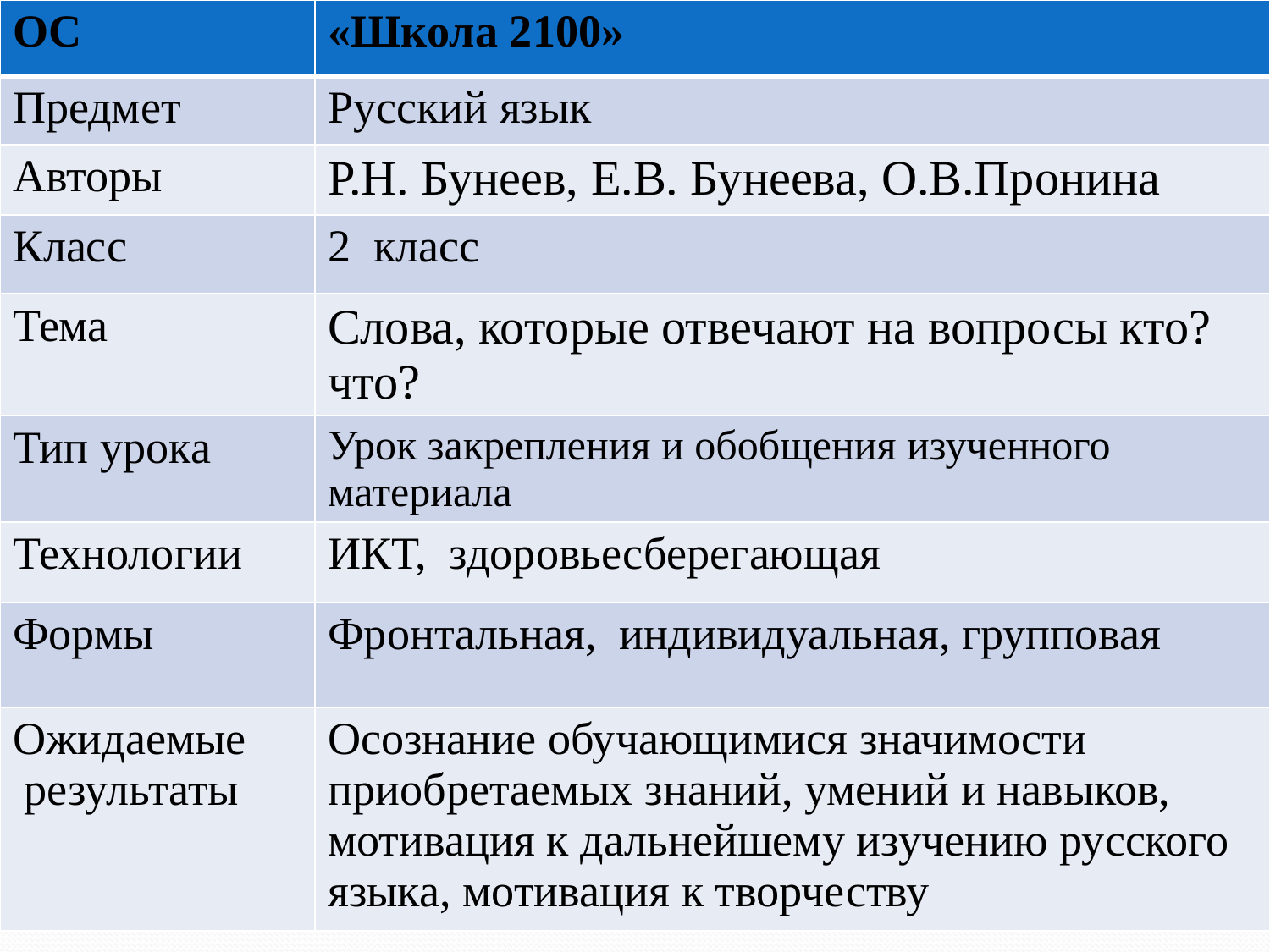

| ОС | «Школа 2100» |
| --- | --- |
| Предмет | Русский язык |
| Авторы | Р.Н. Бунеев, Е.В. Бунеева, О.В.Пронина |
| Класс | 2 класс |
| Тема | Слова, которые отвечают на вопросы кто? что? |
| Тип урока | Урок закрепления и обобщения изученного материала |
| Технологии | ИКТ, здоровьесберегающая |
| Формы | Фронтальная, индивидуальная, групповая |
| Ожидаемые результаты | Осознание обучающимися значимости приобретаемых знаний, умений и навыков, мотивация к дальнейшему изучению русского языка, мотивация к творчеству |